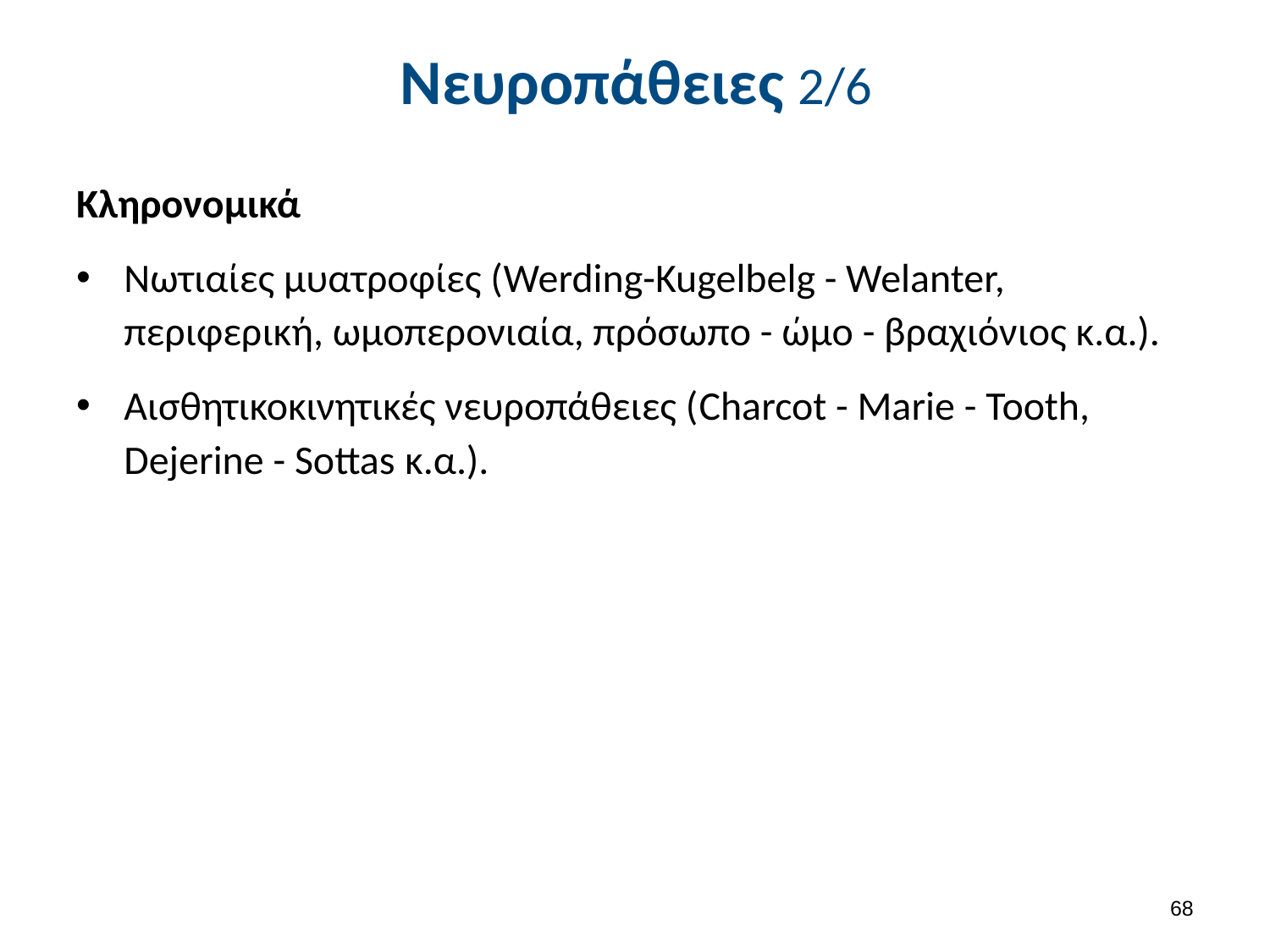

# Νευροπάθειες 2/6
Κληρονομικά
Νωτιαίες μυατροφίες (Werding-Kugelbelg - Welanter, περιφερική, ωμοπερονιαία, πρόσωπο - ώμο - βραχιόνιος κ.α.).
Αισθητικοκινητικές νευροπάθειες (Charcot - Marie - Tooth, Dejerine - Sottas κ.α.).
68